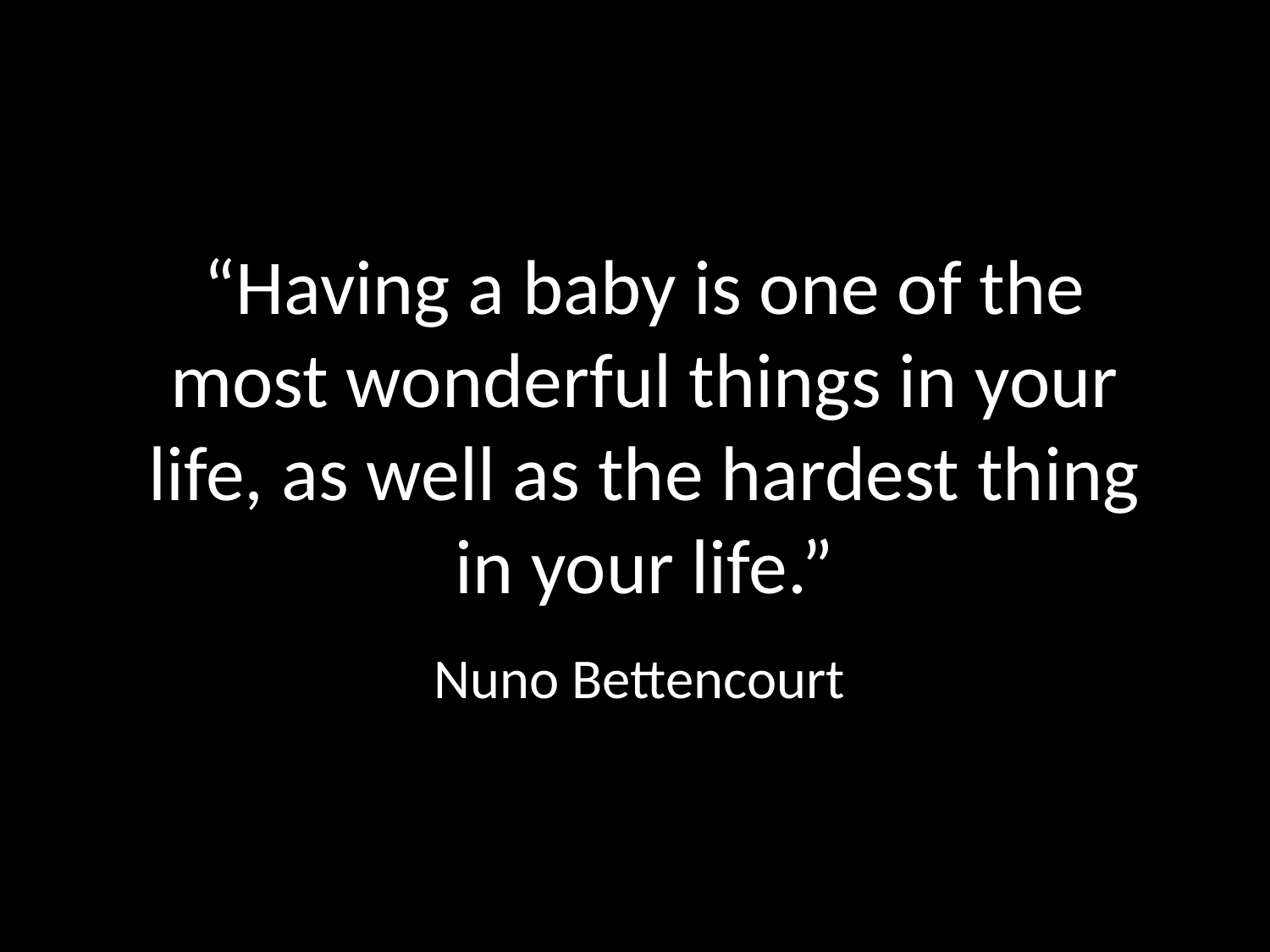

# “Having a baby is one of the most wonderful things in your life, as well as the hardest thing in your life.”
Nuno Bettencourt